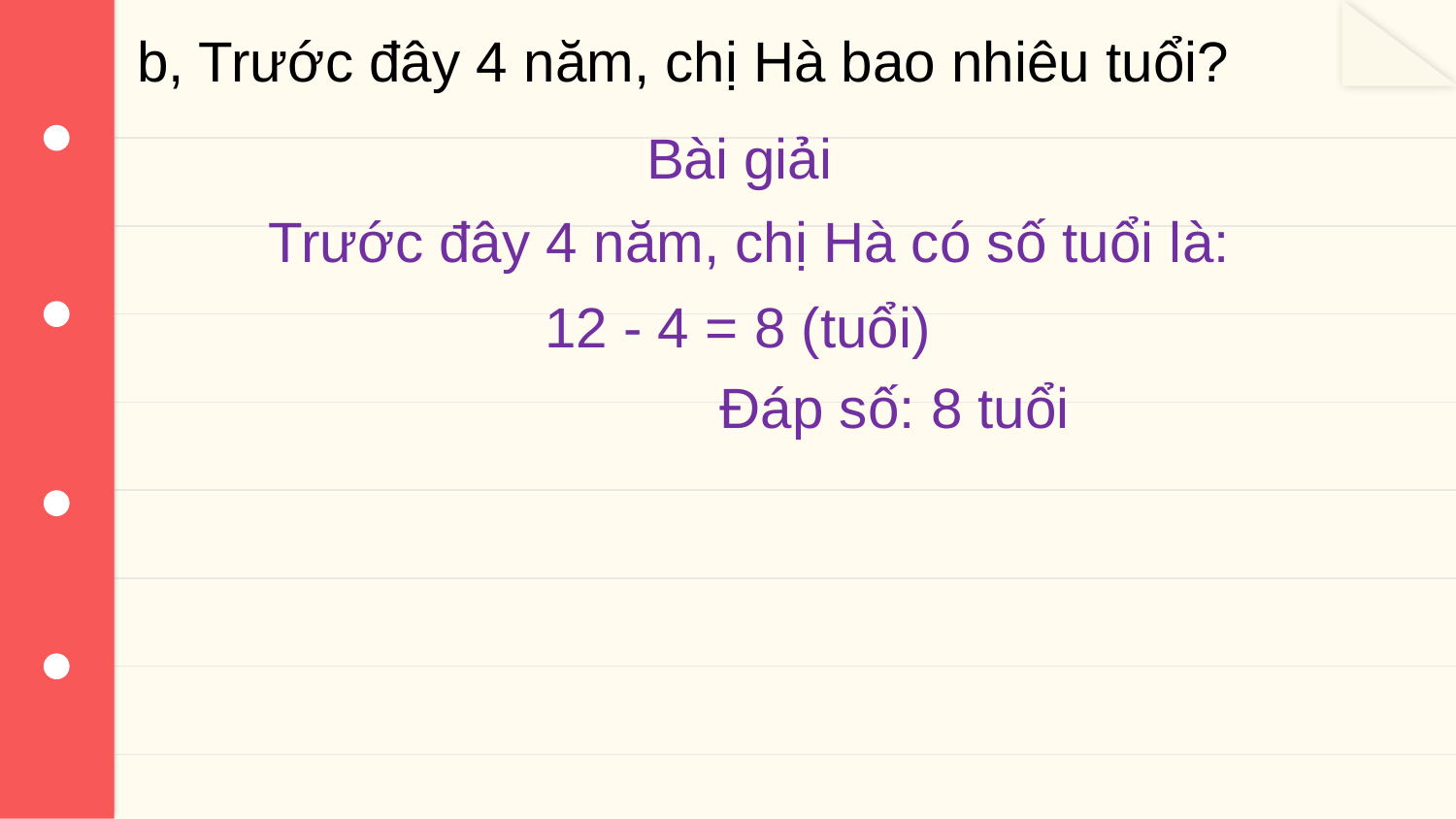

b, Trước đây 4 năm, chị Hà bao nhiêu tuổi?
Bài giải
Trước đây 4 năm, chị Hà có số tuổi là:
12 - 4 = 8 (tuổi)
Đáp số: 8 tuổi